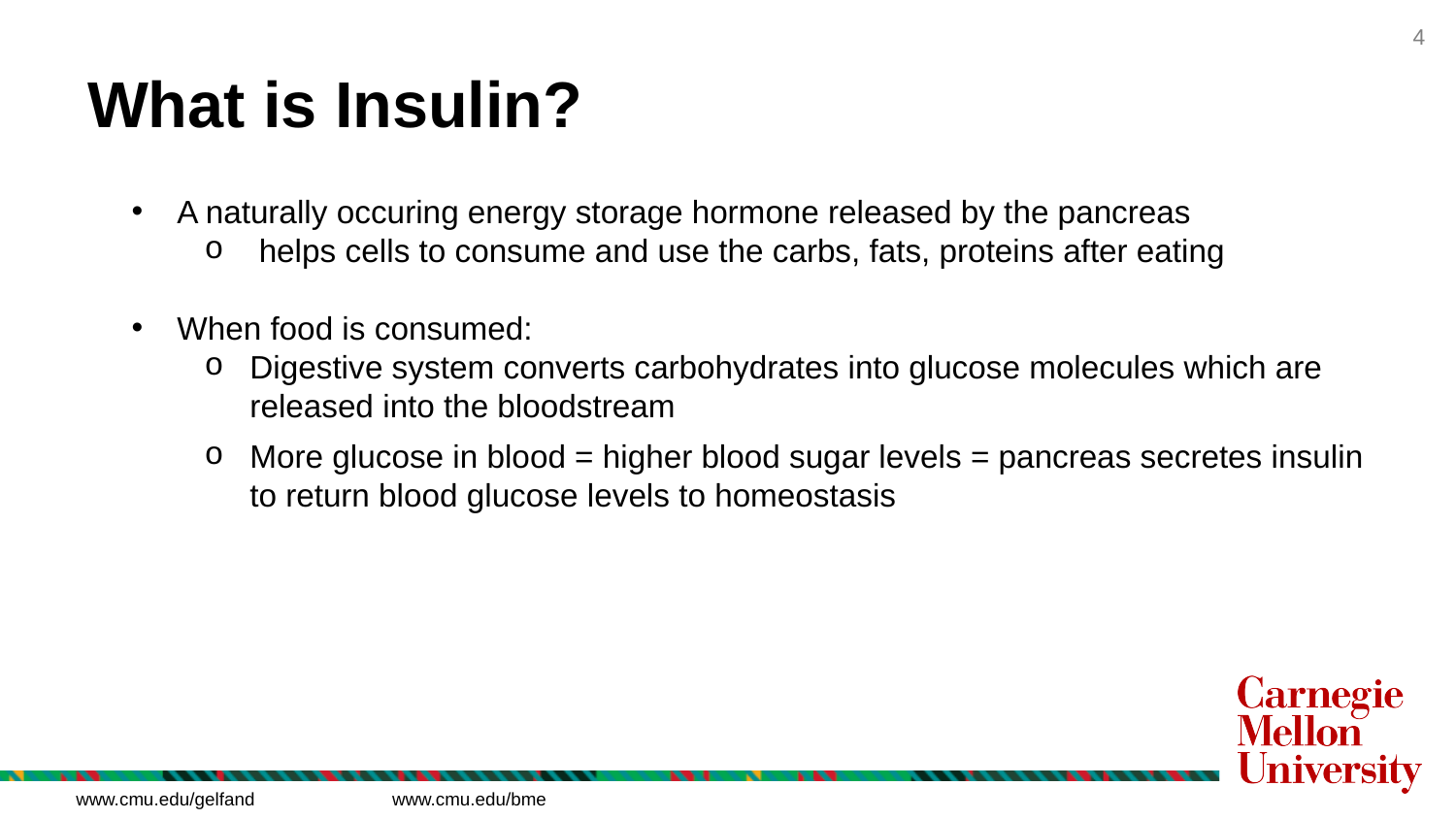

# What is Insulin?
A naturally occuring energy storage hormone released by the pancreas
helps cells to consume and use the carbs, fats, proteins after eating
When food is consumed:
Digestive system converts carbohydrates into glucose molecules which are released into the bloodstream
More glucose in blood = higher blood sugar levels = pancreas secretes insulin to return blood glucose levels to homeostasis